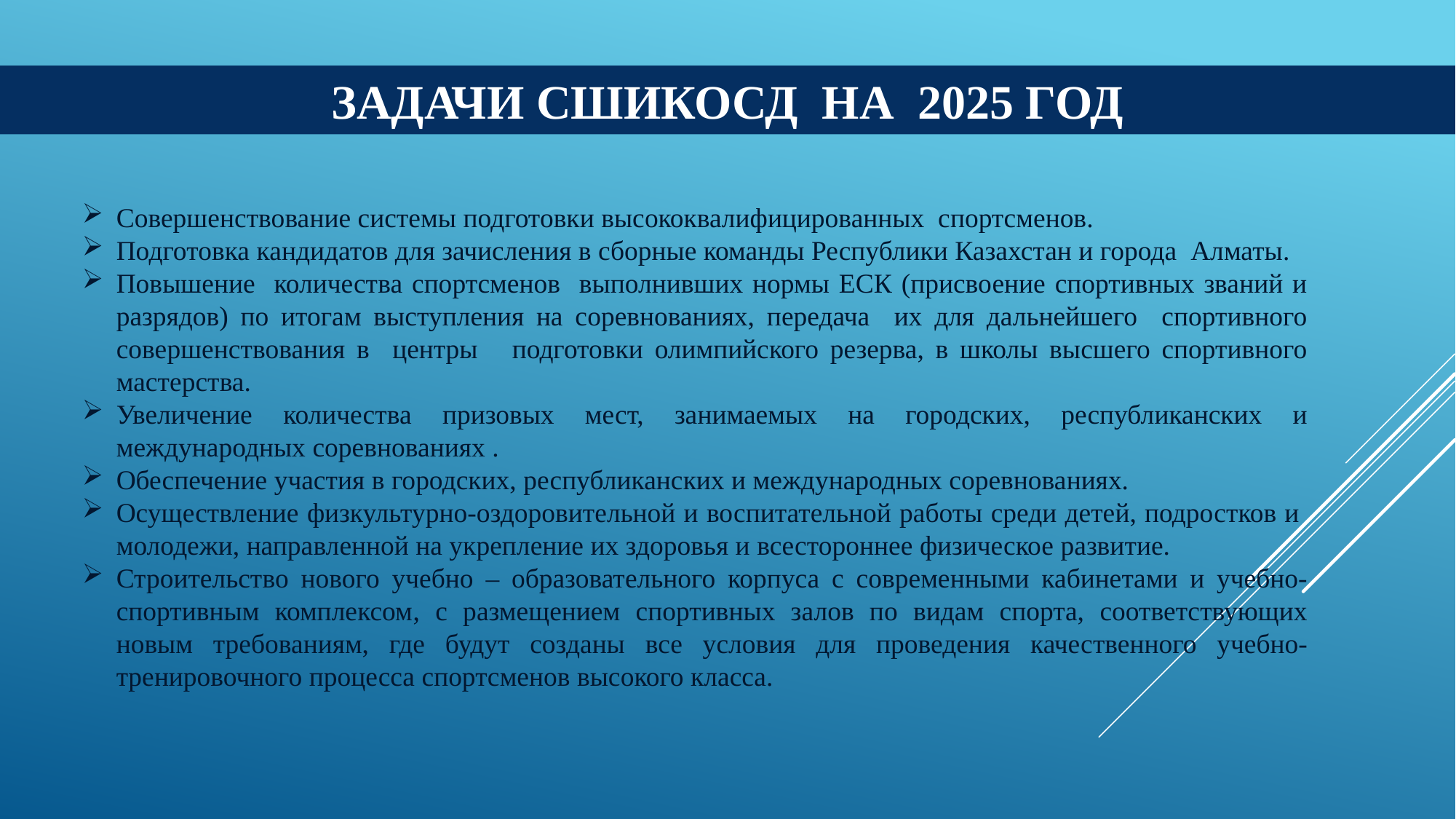

# Задачи СШИКОСД  на  2025 год
Совершенствование системы подготовки высококвалифицированных  спортсменов.
Подготовка кандидатов для зачисления в сборные команды Республики Казахстан и города  Алматы.
Повышение  количества спортсменов  выполнивших нормы ЕСК (присвоение спортивных званий и разрядов) по итогам выступления на соревнованиях, передача  их для дальнейшего  спортивного совершенствования в  центры   подготовки олимпийского резерва, в школы высшего спортивного мастерства.
Увеличение количества призовых мест, занимаемых на городских, республиканских и международных соревнованиях .
Обеспечение участия в городских, республиканских и международных соревнованиях.
Осуществление физкультурно-оздоровительной и воспитательной работы среди детей, подростков и  молодежи, направленной на укрепление их здоровья и всестороннее физическое развитие.
Строительство нового учебно – образовательного корпуса с современными кабинетами и учебно-спортивным комплексом, с размещением спортивных залов по видам спорта, соответствующих новым требованиям, где будут созданы все условия для проведения качественного учебно-тренировочного процесса спортсменов высокого класса.